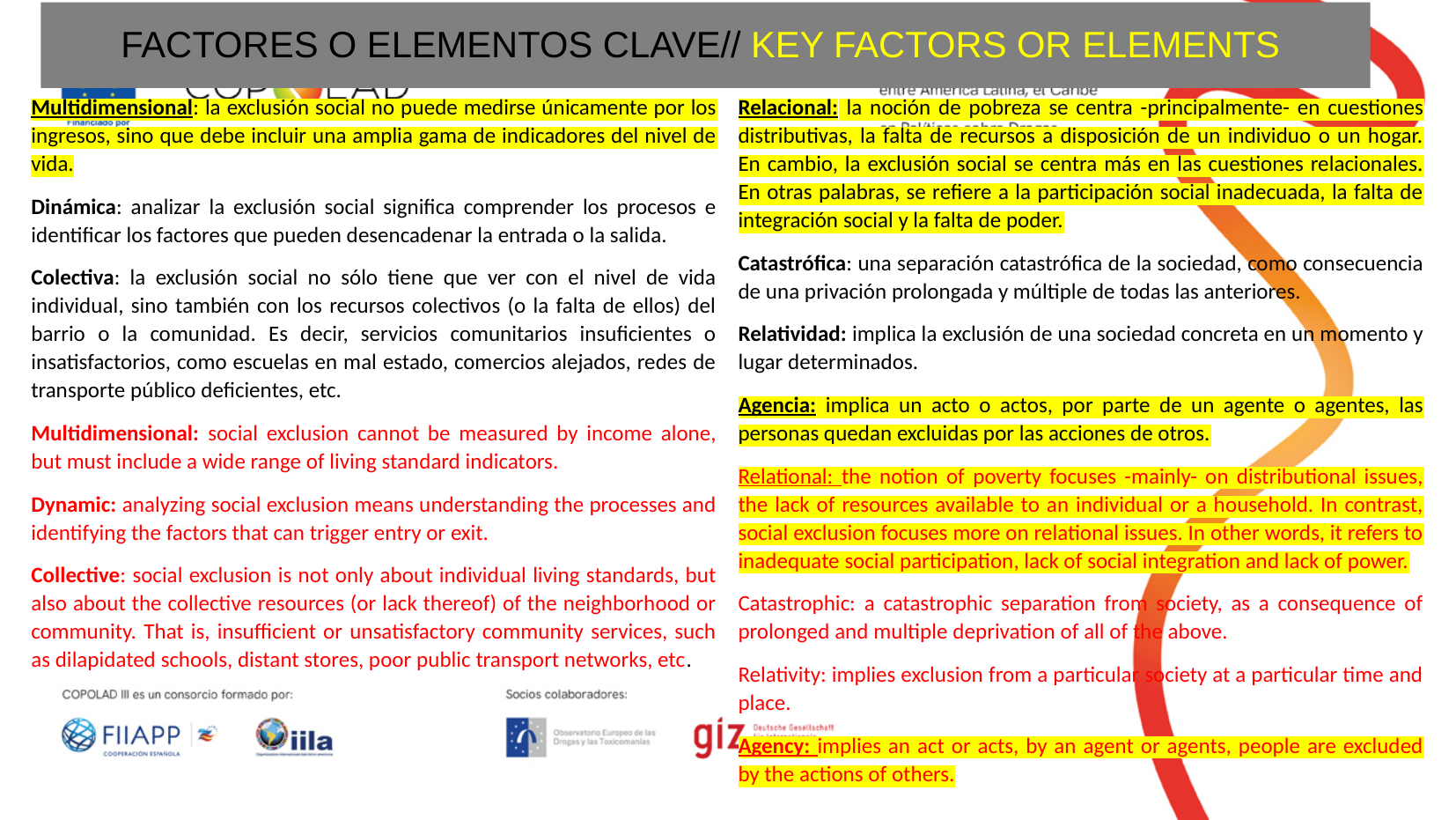

# FACTORES O ELEMENTOS CLAVE// KEY FACTORS OR ELEMENTS
Multidimensional: la exclusión social no puede medirse únicamente por los ingresos, sino que debe incluir una amplia gama de indicadores del nivel de vida.
Dinámica: analizar la exclusión social significa comprender los procesos e identificar los factores que pueden desencadenar la entrada o la salida.
Colectiva: la exclusión social no sólo tiene que ver con el nivel de vida individual, sino también con los recursos colectivos (o la falta de ellos) del barrio o la comunidad. Es decir, servicios comunitarios insuficientes o insatisfactorios, como escuelas en mal estado, comercios alejados, redes de transporte público deficientes, etc.
Multidimensional: social exclusion cannot be measured by income alone, but must include a wide range of living standard indicators.
Dynamic: analyzing social exclusion means understanding the processes and identifying the factors that can trigger entry or exit.
Collective: social exclusion is not only about individual living standards, but also about the collective resources (or lack thereof) of the neighborhood or community. That is, insufficient or unsatisfactory community services, such as dilapidated schools, distant stores, poor public transport networks, etc.

Relacional: la noción de pobreza se centra -principalmente- en cuestiones distributivas, la falta de recursos a disposición de un individuo o un hogar. En cambio, la exclusión social se centra más en las cuestiones relacionales. En otras palabras, se refiere a la participación social inadecuada, la falta de integración social y la falta de poder.
Catastrófica: una separación catastrófica de la sociedad, como consecuencia de una privación prolongada y múltiple de todas las anteriores.
Relatividad: implica la exclusión de una sociedad concreta en un momento y lugar determinados.
Agencia: implica un acto o actos, por parte de un agente o agentes, las personas quedan excluidas por las acciones de otros.
Relational: the notion of poverty focuses -mainly- on distributional issues, the lack of resources available to an individual or a household. In contrast, social exclusion focuses more on relational issues. In other words, it refers to inadequate social participation, lack of social integration and lack of power.
Catastrophic: a catastrophic separation from society, as a consequence of prolonged and multiple deprivation of all of the above.
Relativity: implies exclusion from a particular society at a particular time and place.
Agency: implies an act or acts, by an agent or agents, people are excluded by the actions of others.